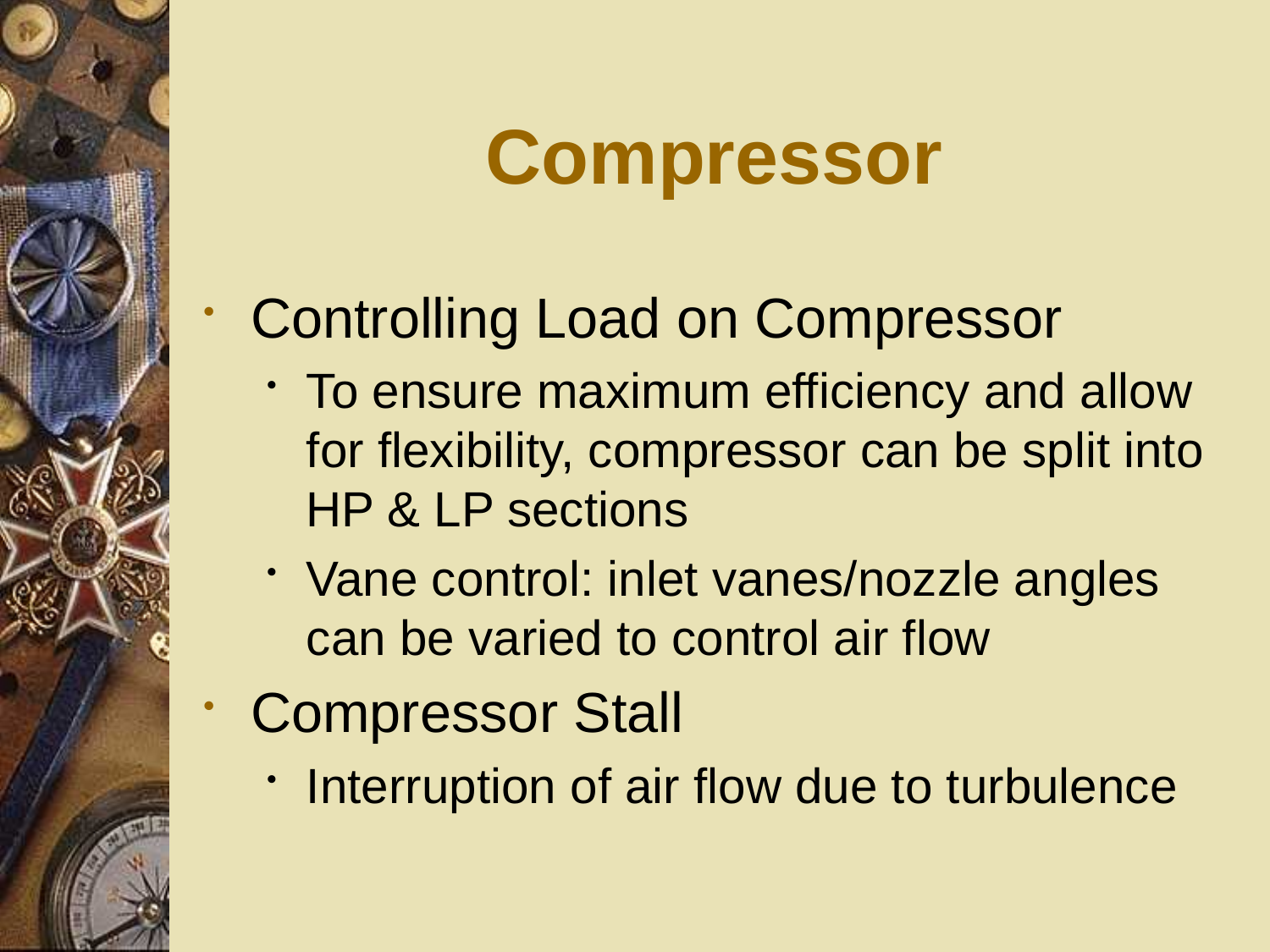

# Compressor
Controlling Load on Compressor
To ensure maximum efficiency and allow for flexibility, compressor can be split into HP & LP sections
Vane control: inlet vanes/nozzle angles can be varied to control air flow
Compressor Stall
Interruption of air flow due to turbulence